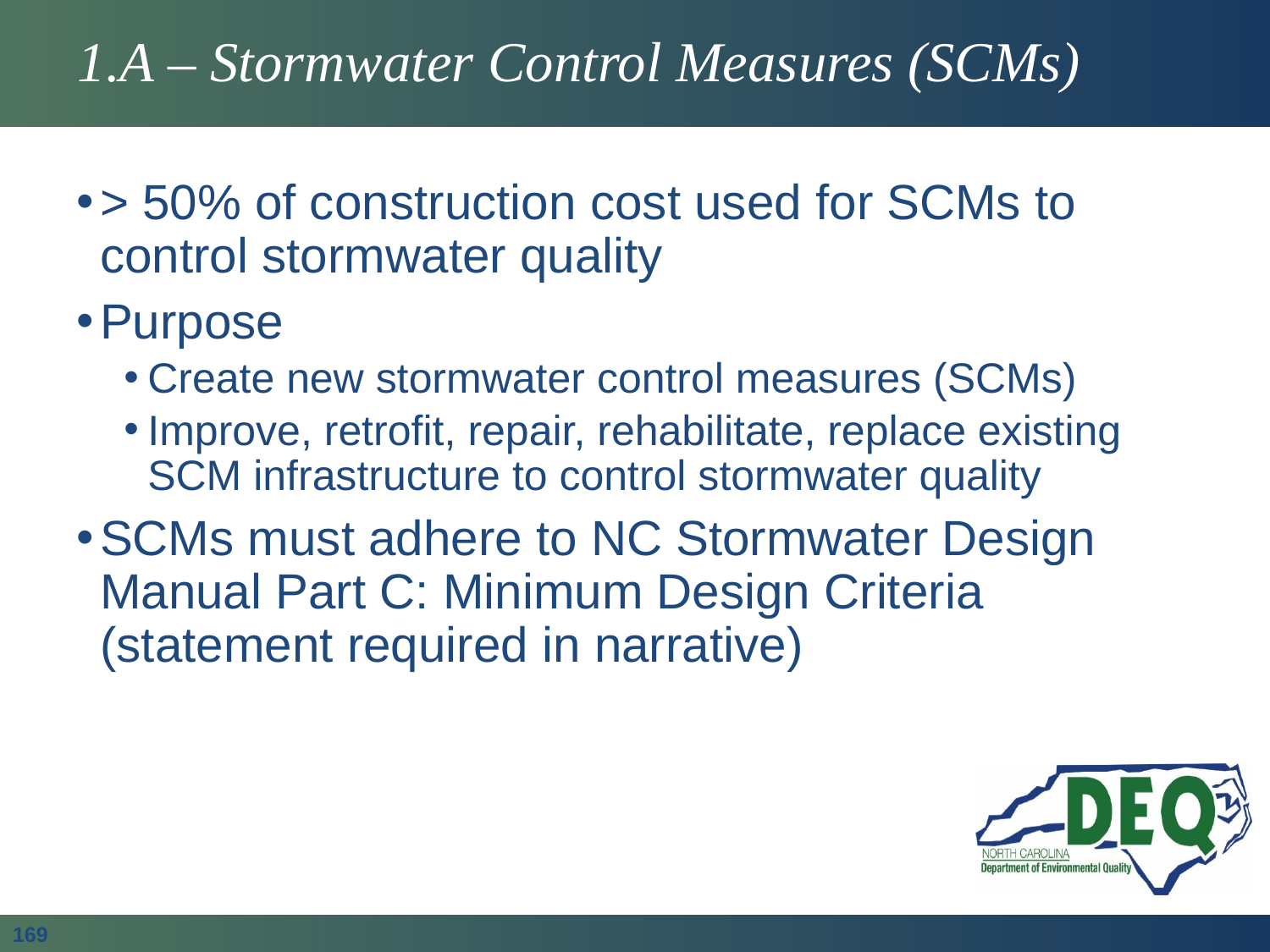

# 1.A – Stormwater Control Measures (SCMs)
> 50% of construction cost used for SCMs to control stormwater quality
Purpose
Create new stormwater control measures (SCMs)
Improve, retrofit, repair, rehabilitate, replace existing SCM infrastructure to control stormwater quality
SCMs must adhere to NC Stormwater Design Manual Part C: Minimum Design Criteria (statement required in narrative)

169